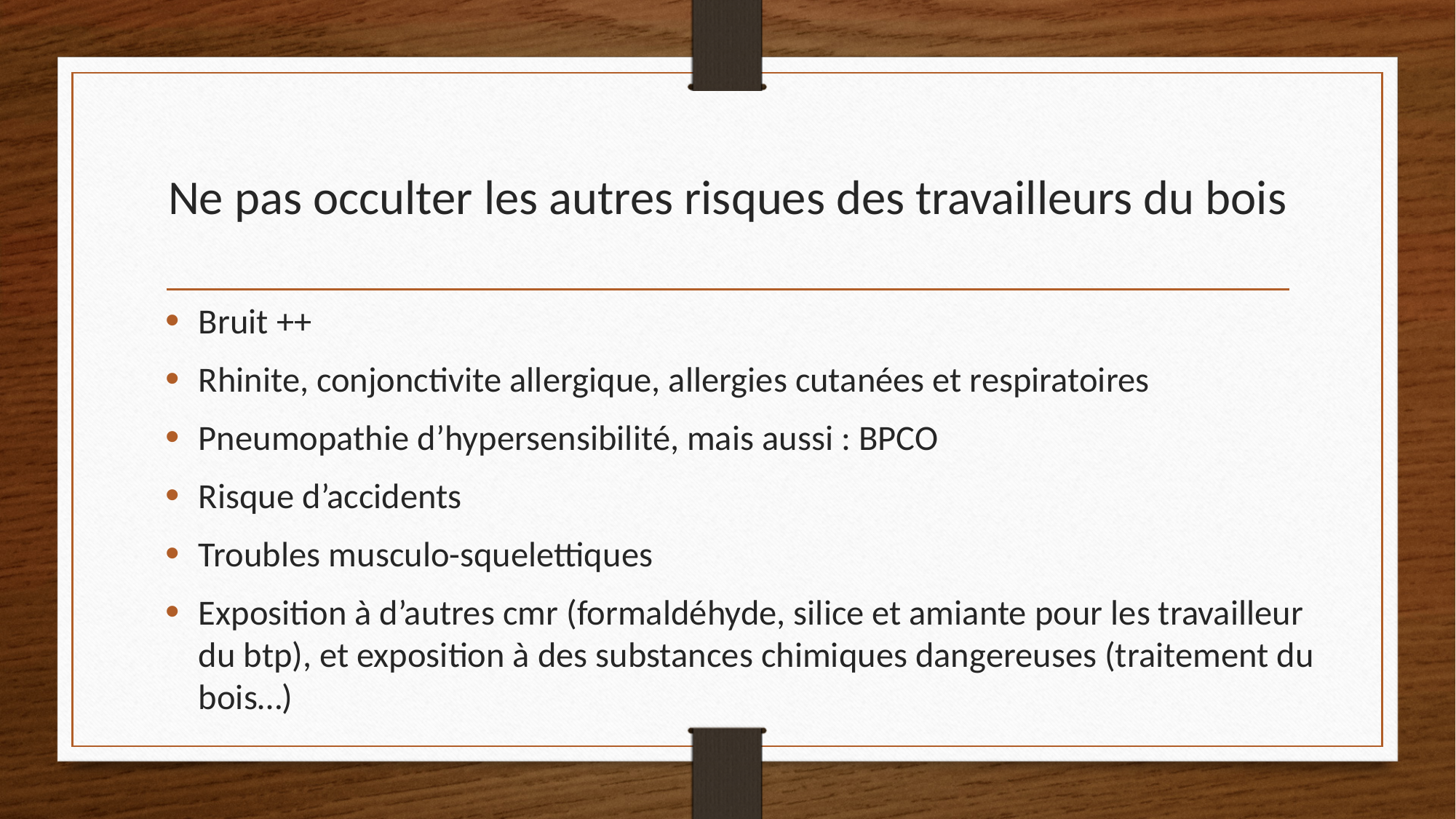

# Ne pas occulter les autres risques des travailleurs du bois
Bruit ++
Rhinite, conjonctivite allergique, allergies cutanées et respiratoires
Pneumopathie d’hypersensibilité, mais aussi : BPCO
Risque d’accidents
Troubles musculo-squelettiques
Exposition à d’autres cmr (formaldéhyde, silice et amiante pour les travailleur du btp), et exposition à des substances chimiques dangereuses (traitement du bois…)